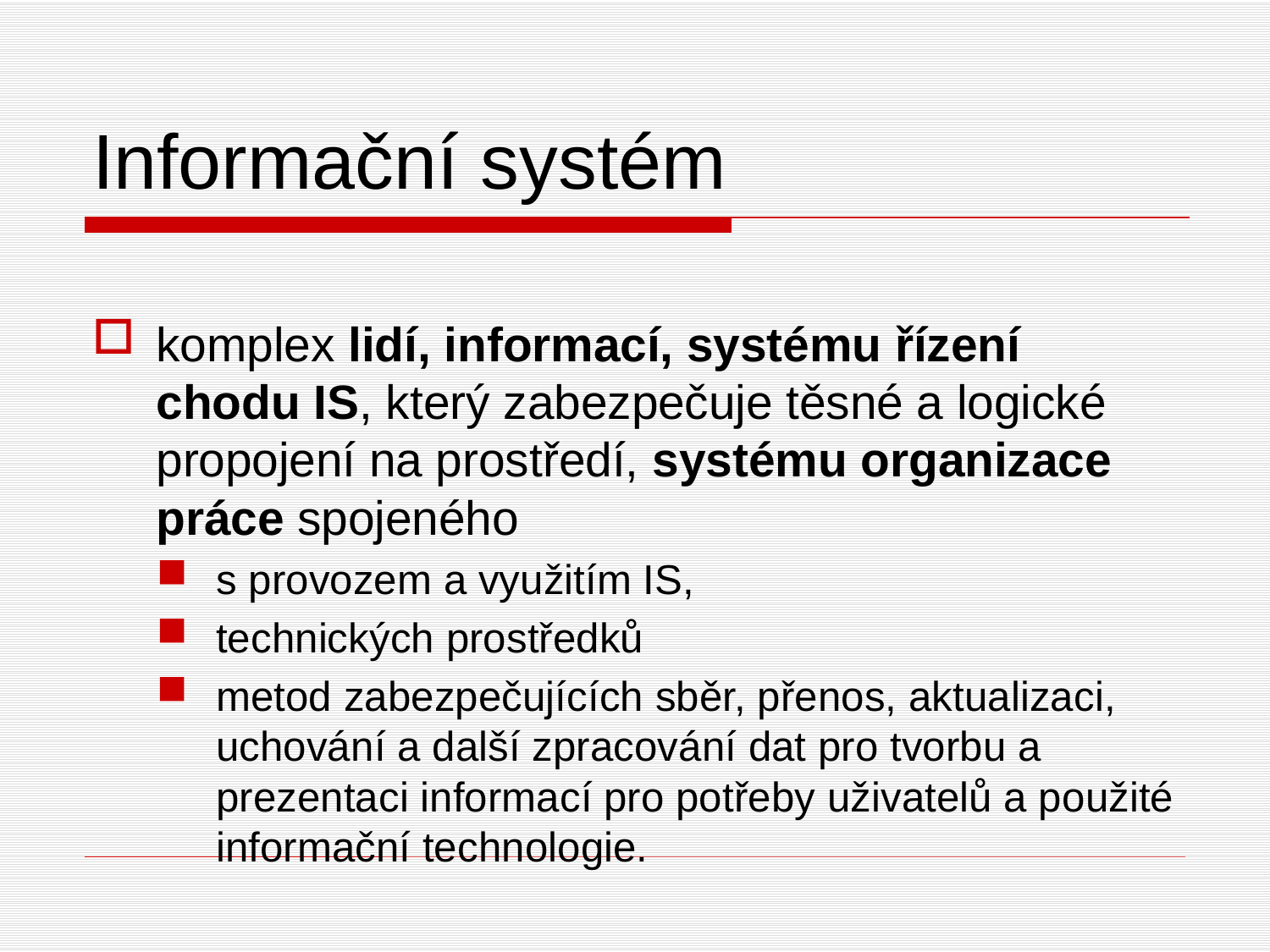

# Informační systém
komplex lidí, informací, systému řízení chodu IS, který zabezpečuje těsné a logické propojení na prostředí, systému organizace práce spojeného
s provozem a využitím IS,
technických prostředků
metod zabezpečujících sběr, přenos, aktualizaci, uchování a další zpracování dat pro tvorbu a prezentaci informací pro potřeby uživatelů a použité informační technologie.